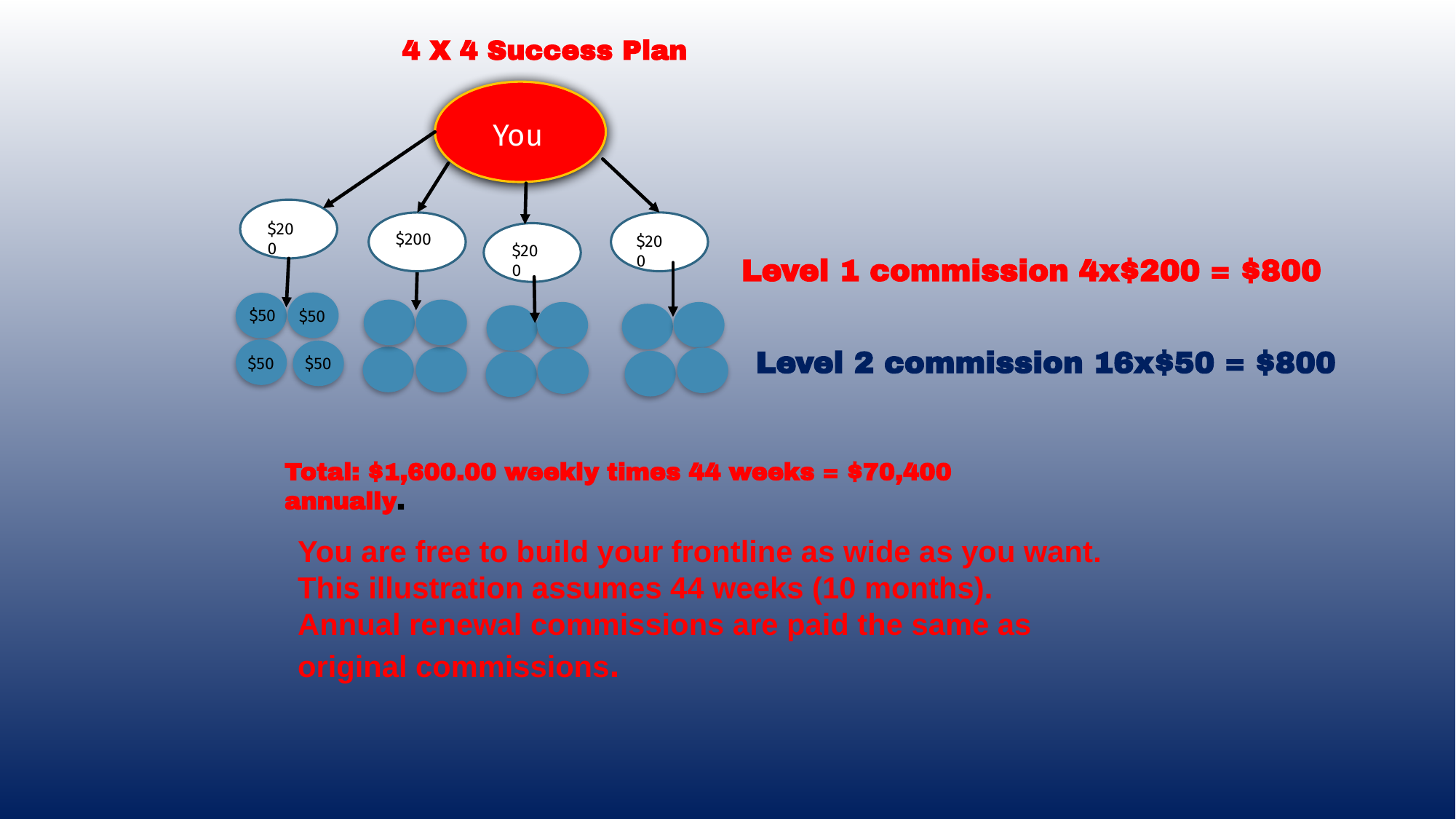

4 X 4 Success Plan

You

$200
$200

$200
$200
Level 1 commission 4x$200 = $800

$50

$50

Level 2 commission 16x$50 = $800

$50
$50

Total: $1,600.00 weekly times 44 weeks = $70,400 annually.
You are free to build your frontline as wide as you want. This illustration assumes 44 weeks (10 months).
Annual renewal commissions are paid the same as original commissions.